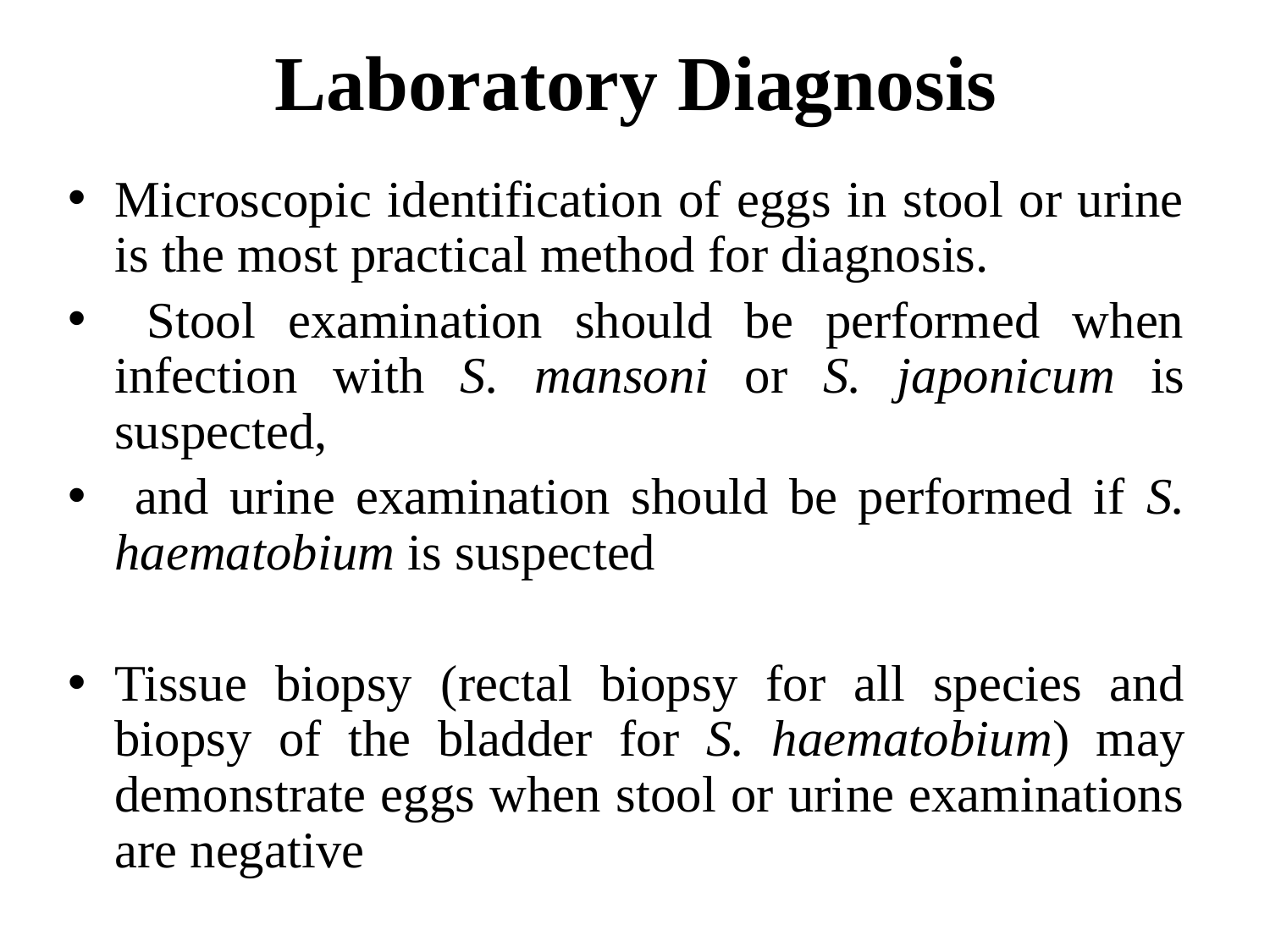

# Laboratory Diagnosis
Microscopic identification of eggs in stool or urine is the most practical method for diagnosis.
 Stool examination should be performed when infection with S. mansoni or S. japonicum is suspected,
 and urine examination should be performed if S. haematobium is suspected

Tissue biopsy (rectal biopsy for all species and biopsy of the bladder for S. haematobium) may demonstrate eggs when stool or urine examinations are negative